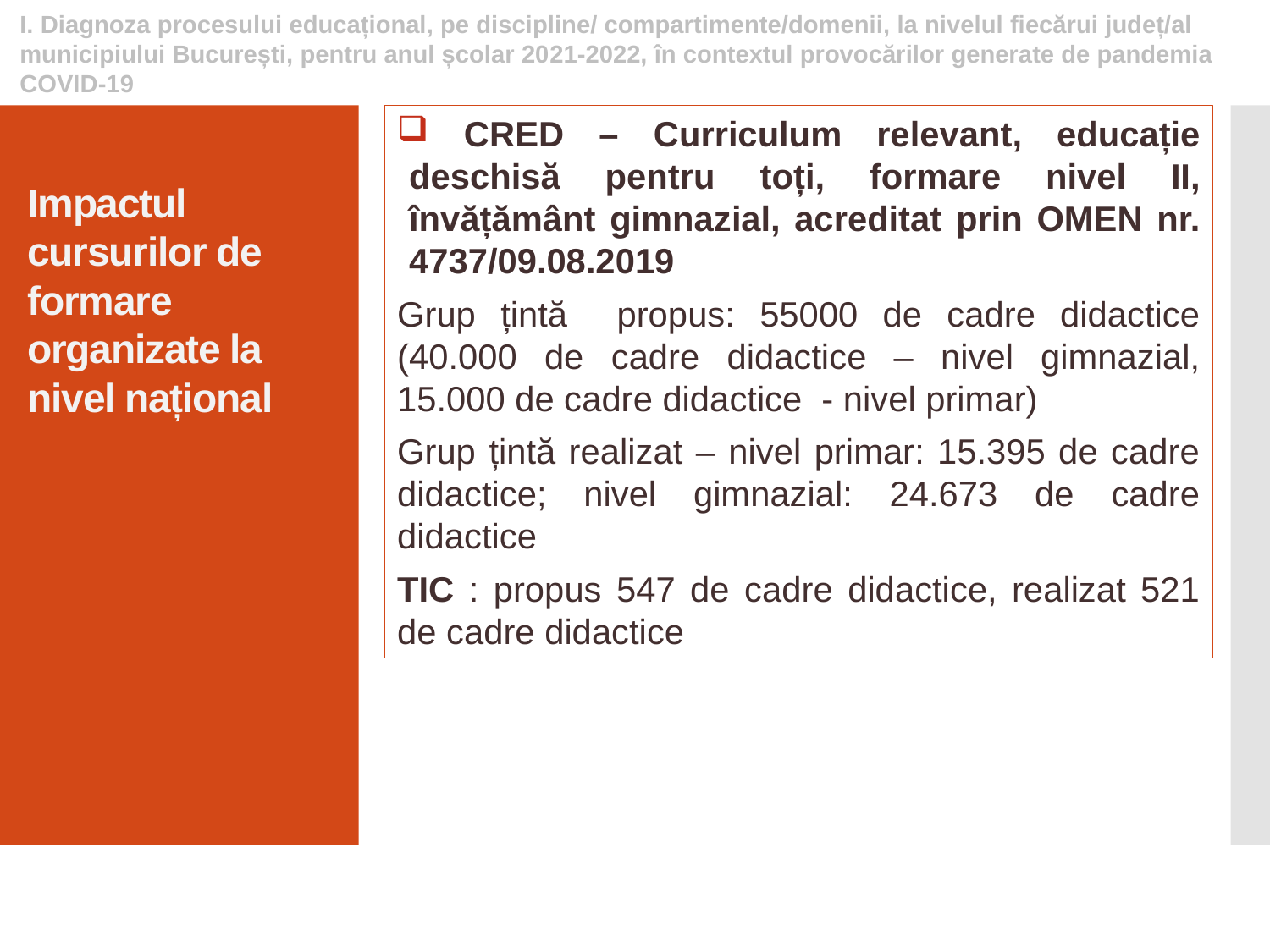

I. Diagnoza procesului educațional, pe discipline/ compartimente/domenii, la nivelul fiecărui județ/al municipiului București, pentru anul școlar 2021-2022, în contextul provocărilor generate de pandemia COVID-19
 CRED – Curriculum relevant, educație deschisă pentru toți, formare nivel II, învățământ gimnazial, acreditat prin OMEN nr. 4737/09.08.2019
Grup țintă  propus: 55000 de cadre didactice (40.000 de cadre didactice – nivel gimnazial, 15.000 de cadre didactice  - nivel primar)
Grup țintă realizat – nivel primar: 15.395 de cadre didactice; nivel gimnazial: 24.673 de cadre didactice
TIC : propus 547 de cadre didactice, realizat 521 de cadre didactice
Impactul cursurilor de formare organizate la nivel național